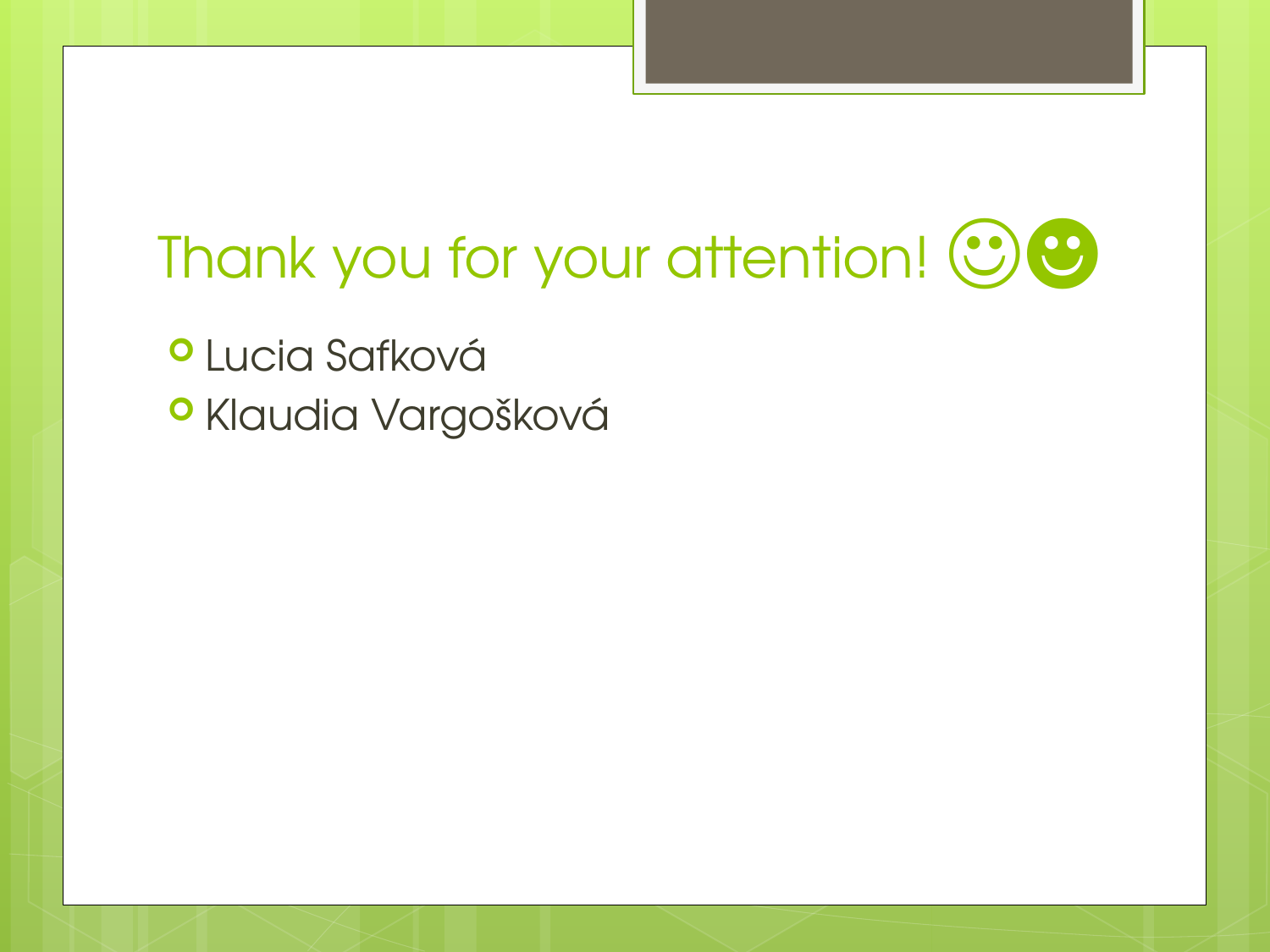

# Thank you for your attention! ☺☻
Lucia Safková
Klaudia Vargošková